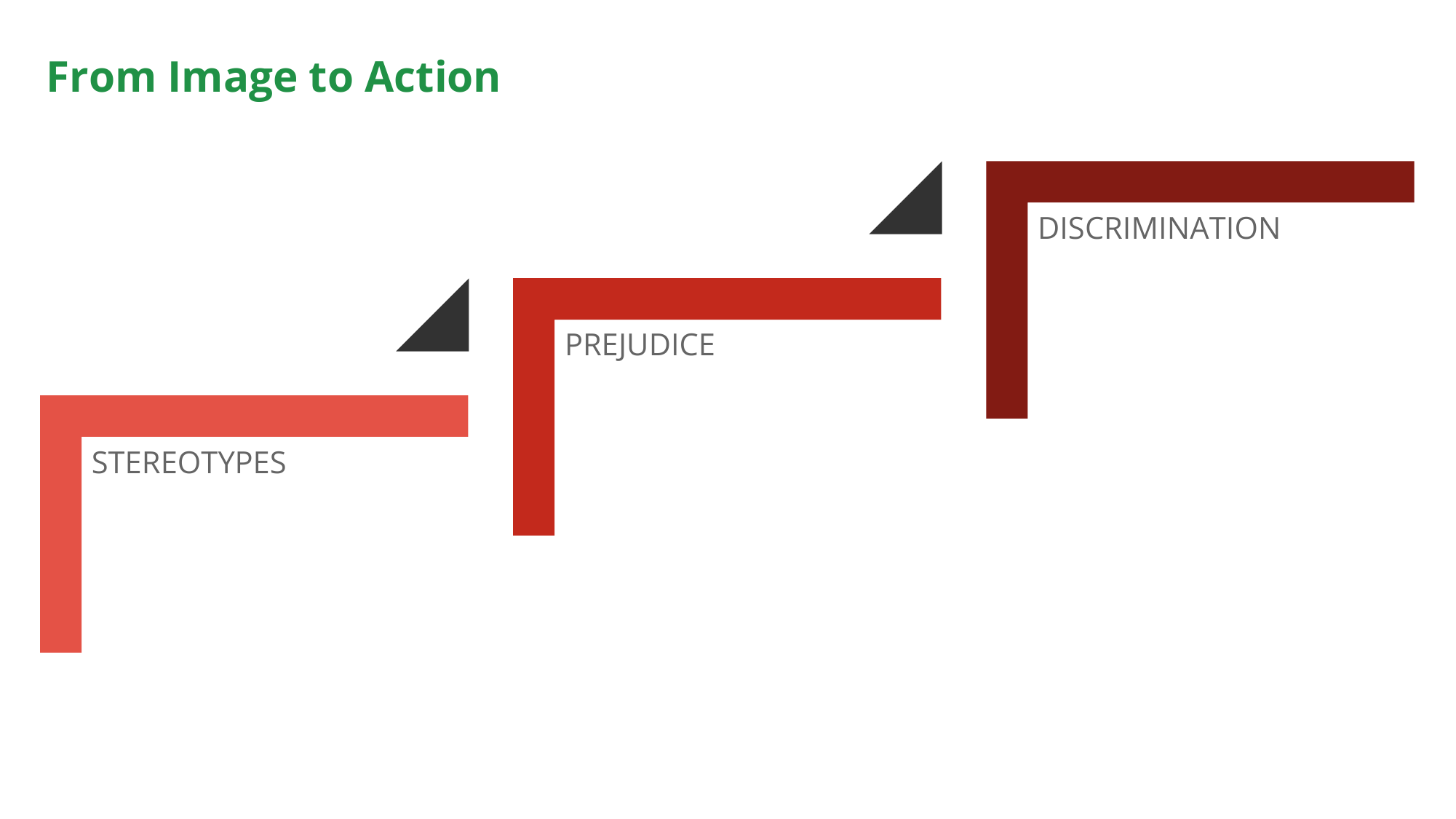

# From Image to Action
STEREOTYPES
PREJUDICE
DISCRIMINATION